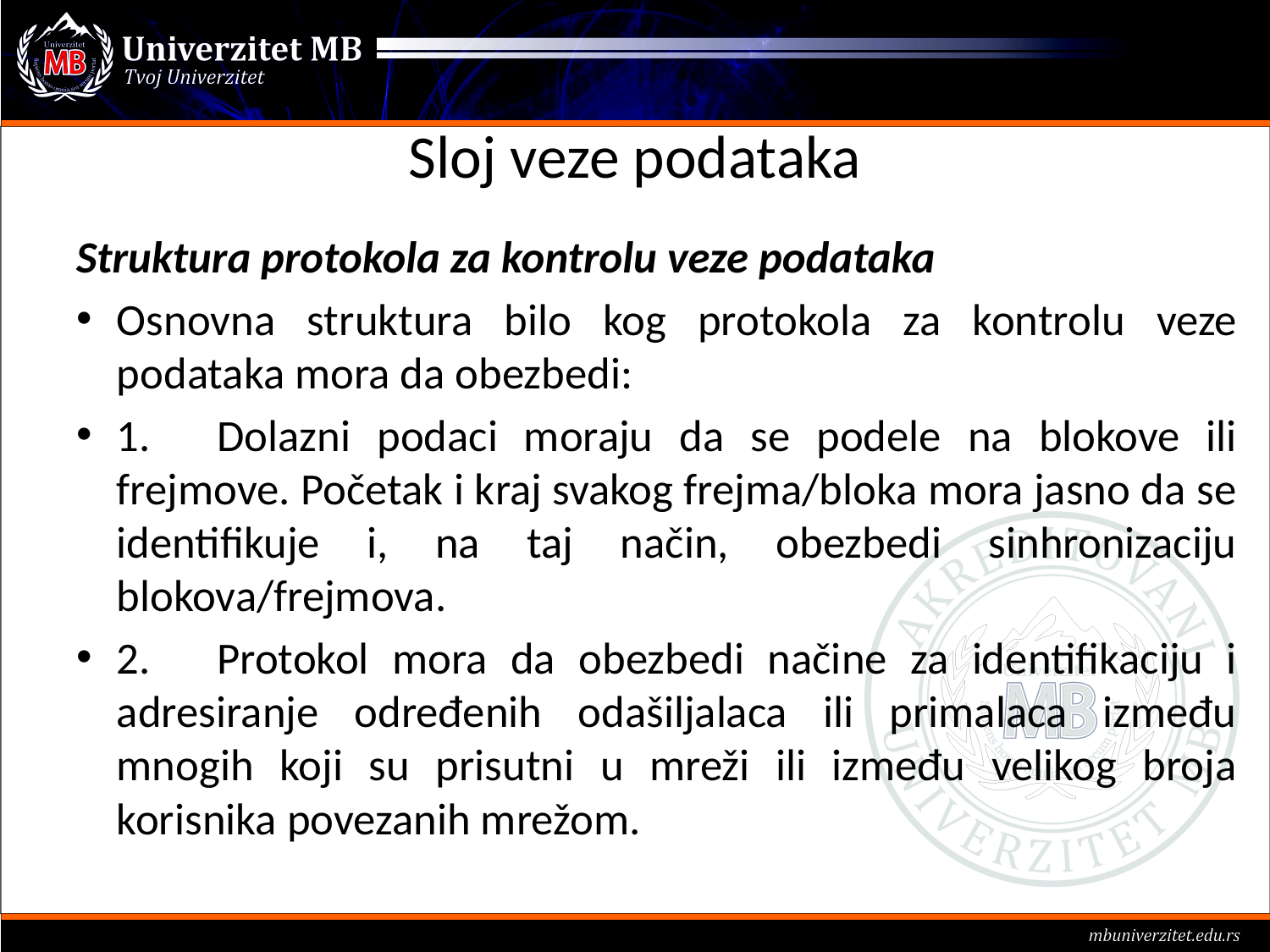

# Sloj veze podataka
Struktura protokola za kontrolu veze podataka
Osnovna struktura bilo kog protokola za kontrolu veze podataka mora da obezbedi:
	1.	Dolazni podaci moraju da se podele na blokove ili frejmove. Početak i kraj svakog frejma/bloka mora jasno da se identifikuje i, na taj način, obezbedi sinhronizaciju blokova/frejmova.
	2.	Protokol mora da obezbedi načine za identifikaciju i adresiranje određenih odašiljalaca ili primalaca između mnogih koji su prisutni u mreži ili između velikog broja korisnika povezanih mrežom.